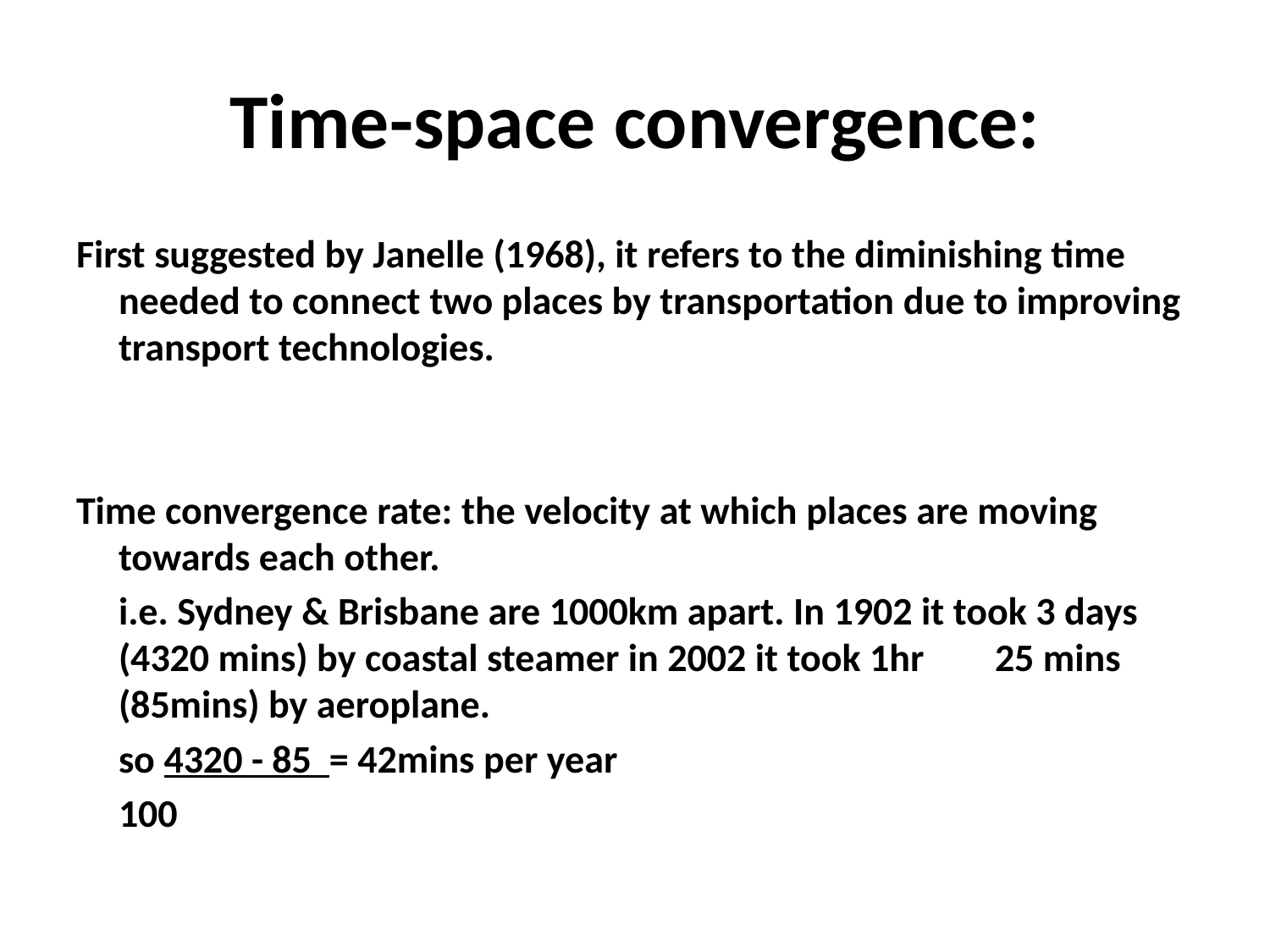

# Time-space convergence:
First suggested by Janelle (1968), it refers to the diminishing time needed to connect two places by transportation due to improving transport technologies.

Time convergence rate: the velocity at which places are moving towards each other.
	i.e. Sydney & Brisbane are 1000km apart. In 1902 it took 3 days (4320 mins) by coastal steamer in 2002 it took 1hr 	25 mins (85mins) by aeroplane.
	so 4320 - 85  = 42mins per year
		100